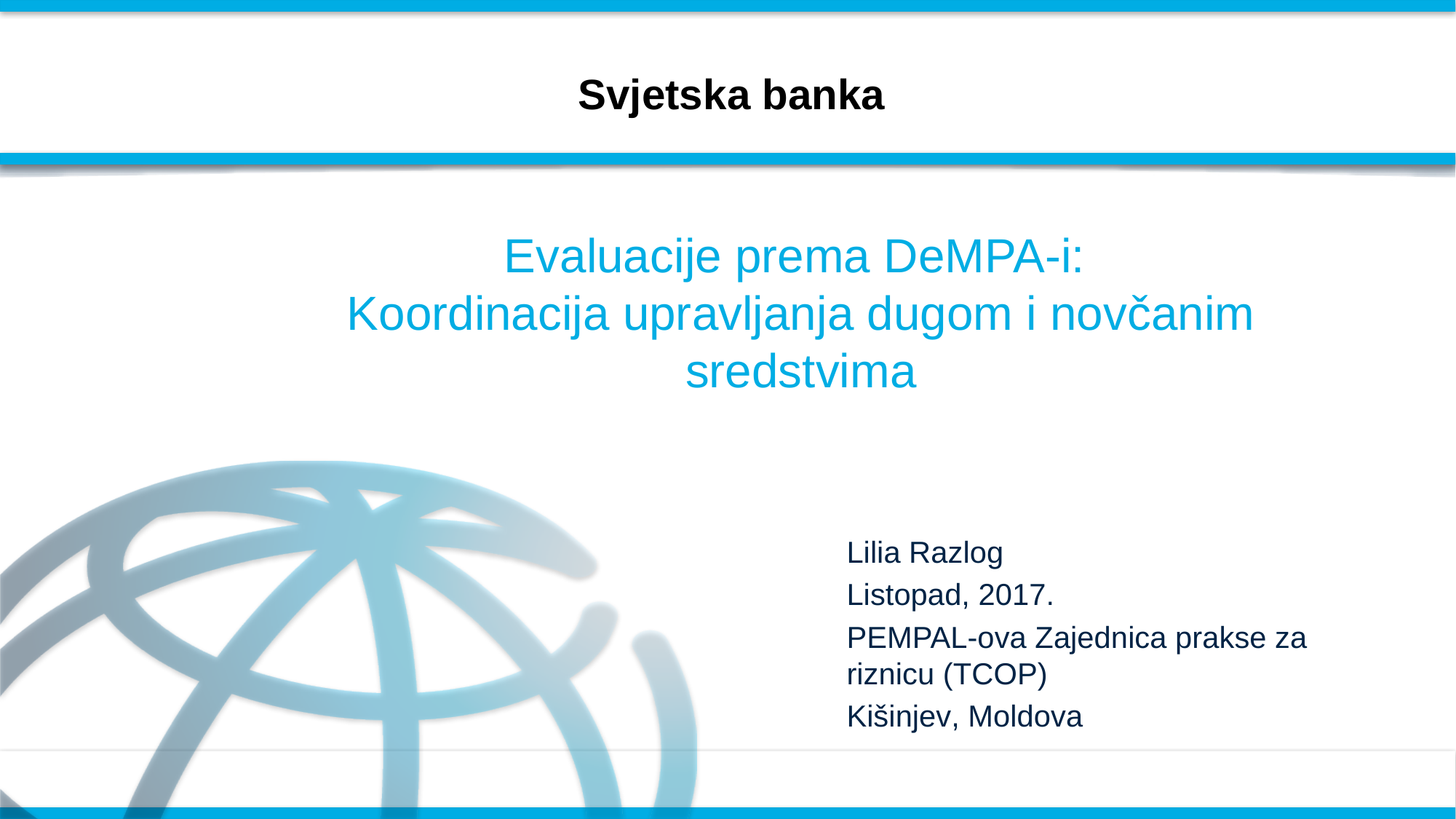

Svjetska banka
# Evaluacije prema DeMPA-i: Koordinacija upravljanja dugom i novčanim sredstvima
Lilia Razlog
Listopad, 2017.
PEMPAL-ova Zajednica prakse za riznicu (TCOP)
Kišinjev, Moldova